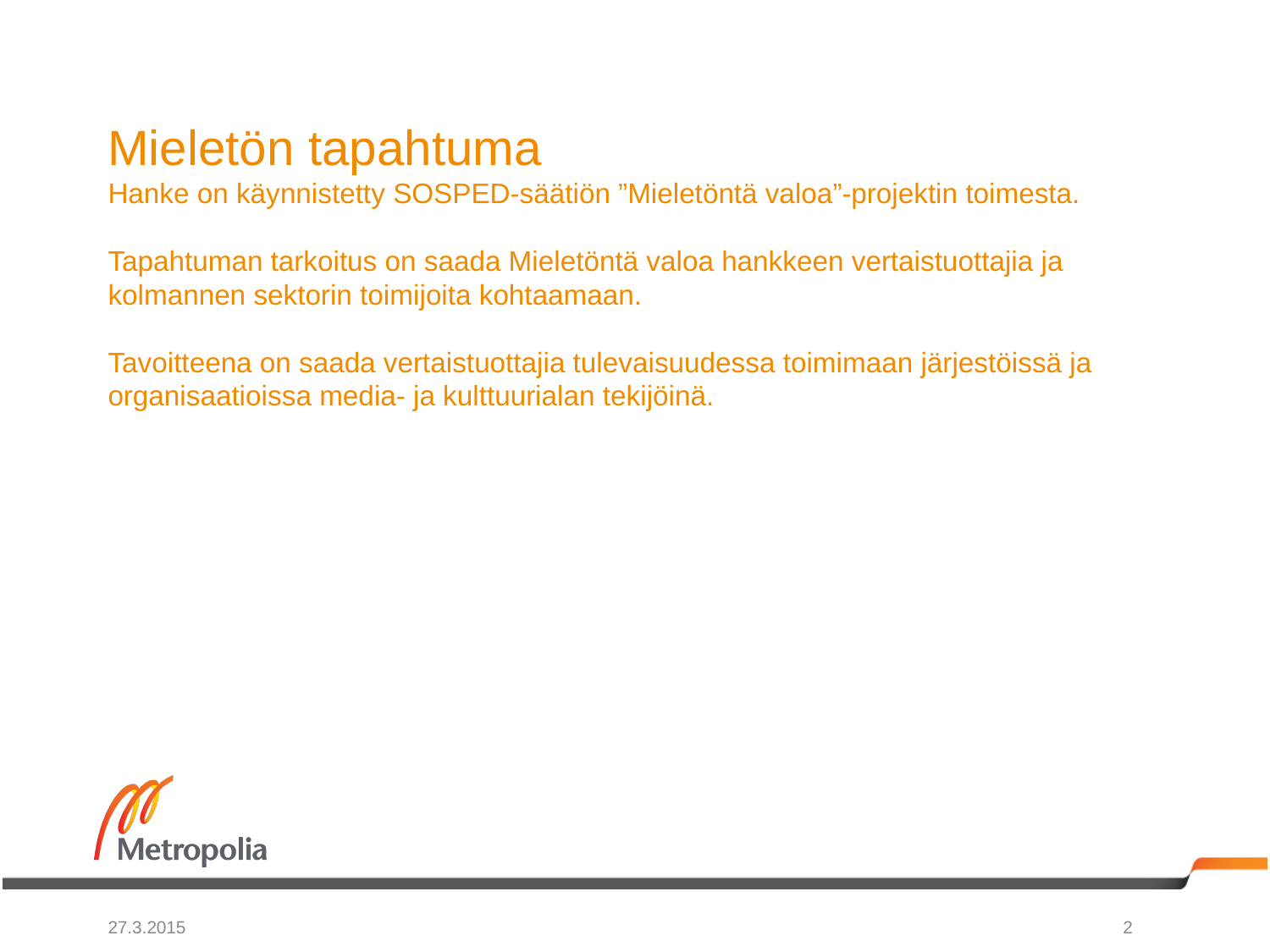

# Mieletön tapahtuma Hanke on käynnistetty SOSPED-säätiön ”Mieletöntä valoa”-projektin toimesta. Tapahtuman tarkoitus on saada Mieletöntä valoa hankkeen vertaistuottajia ja kolmannen sektorin toimijoita kohtaamaan. Tavoitteena on saada vertaistuottajia tulevaisuudessa toimimaan järjestöissä ja organisaatioissa media- ja kulttuurialan tekijöinä.

27.3.2015

2